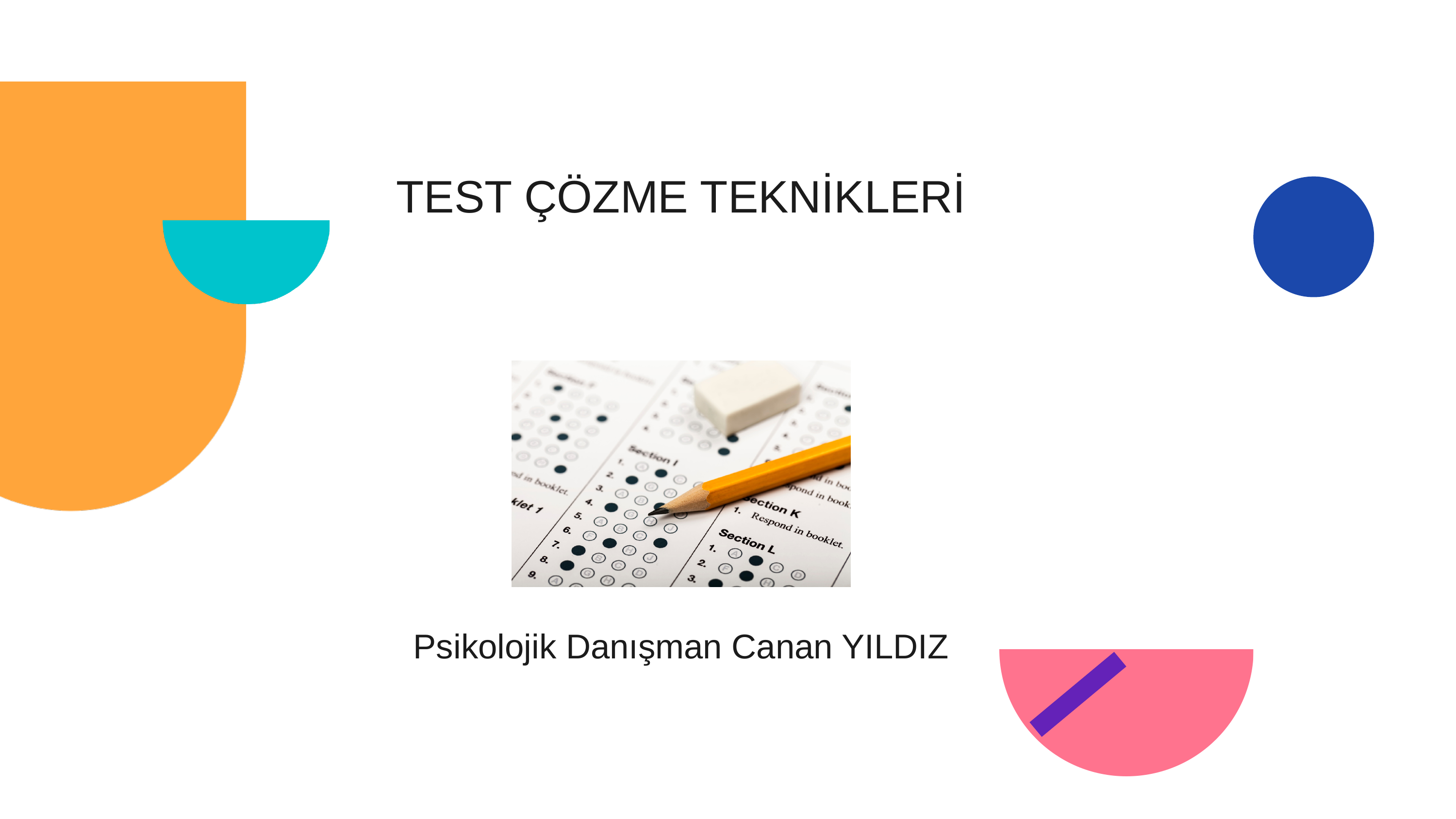

TEST ÇÖZME TEKNİKLERİ

Psikolojik Danışman Canan YILDIZ